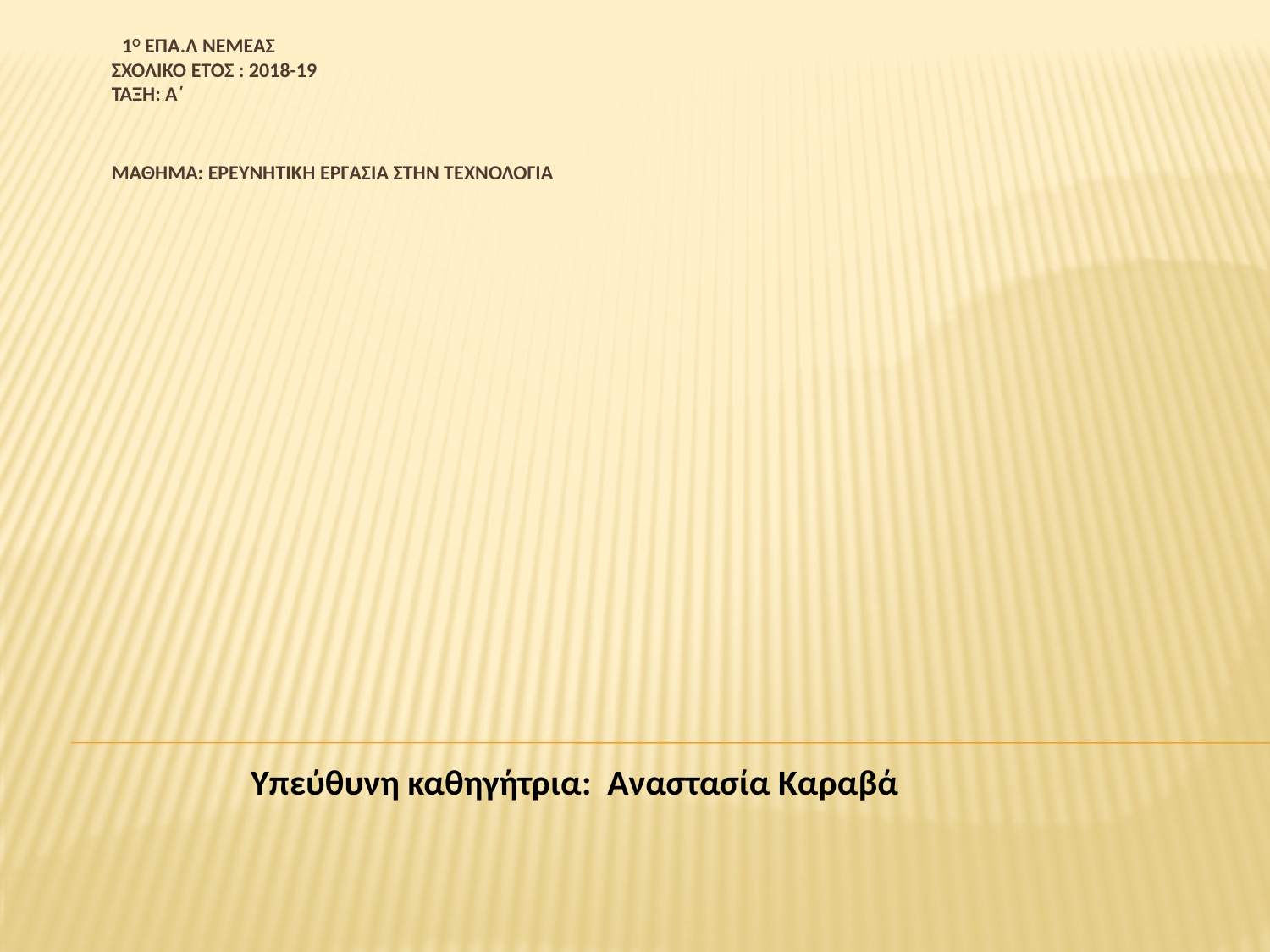

# 1ο ΕΠΑ.Λ ΝΕΜΕΑΣ Σχολικό έτος : 2018-19 ΤΑΞΗ: Α΄ Μάθημα: Ερευνητική Εργασία στην Τεχνολογία
Υπεύθυνη καθηγήτρια:  Αναστασία Καραβά